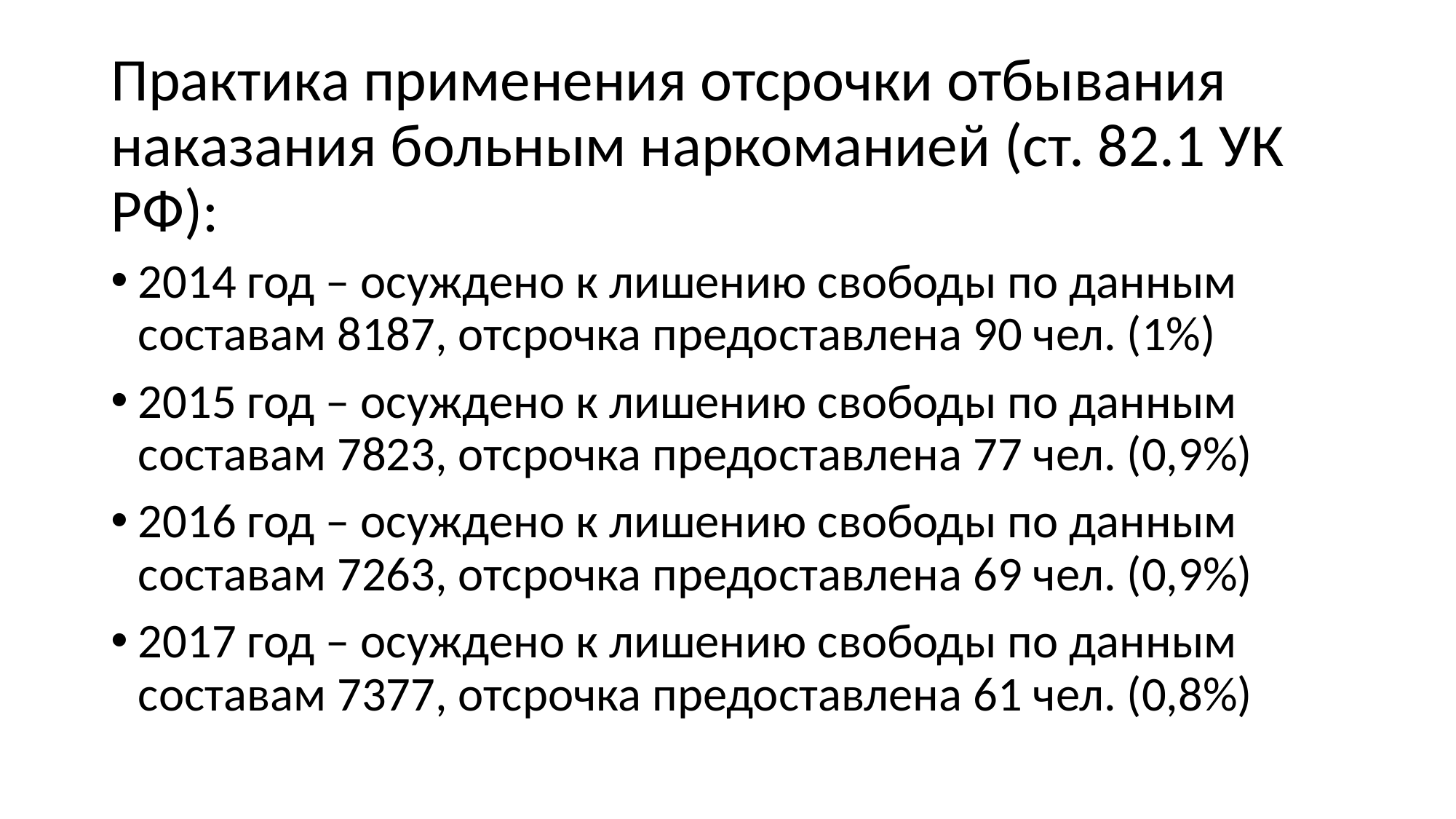

# Практика применения отсрочки отбывания наказания больным наркоманией (ст. 82.1 УК РФ):
2014 год – осуждено к лишению свободы по данным составам 8187, отсрочка предоставлена 90 чел. (1%)
2015 год – осуждено к лишению свободы по данным составам 7823, отсрочка предоставлена 77 чел. (0,9%)
2016 год – осуждено к лишению свободы по данным составам 7263, отсрочка предоставлена 69 чел. (0,9%)
2017 год – осуждено к лишению свободы по данным составам 7377, отсрочка предоставлена 61 чел. (0,8%)